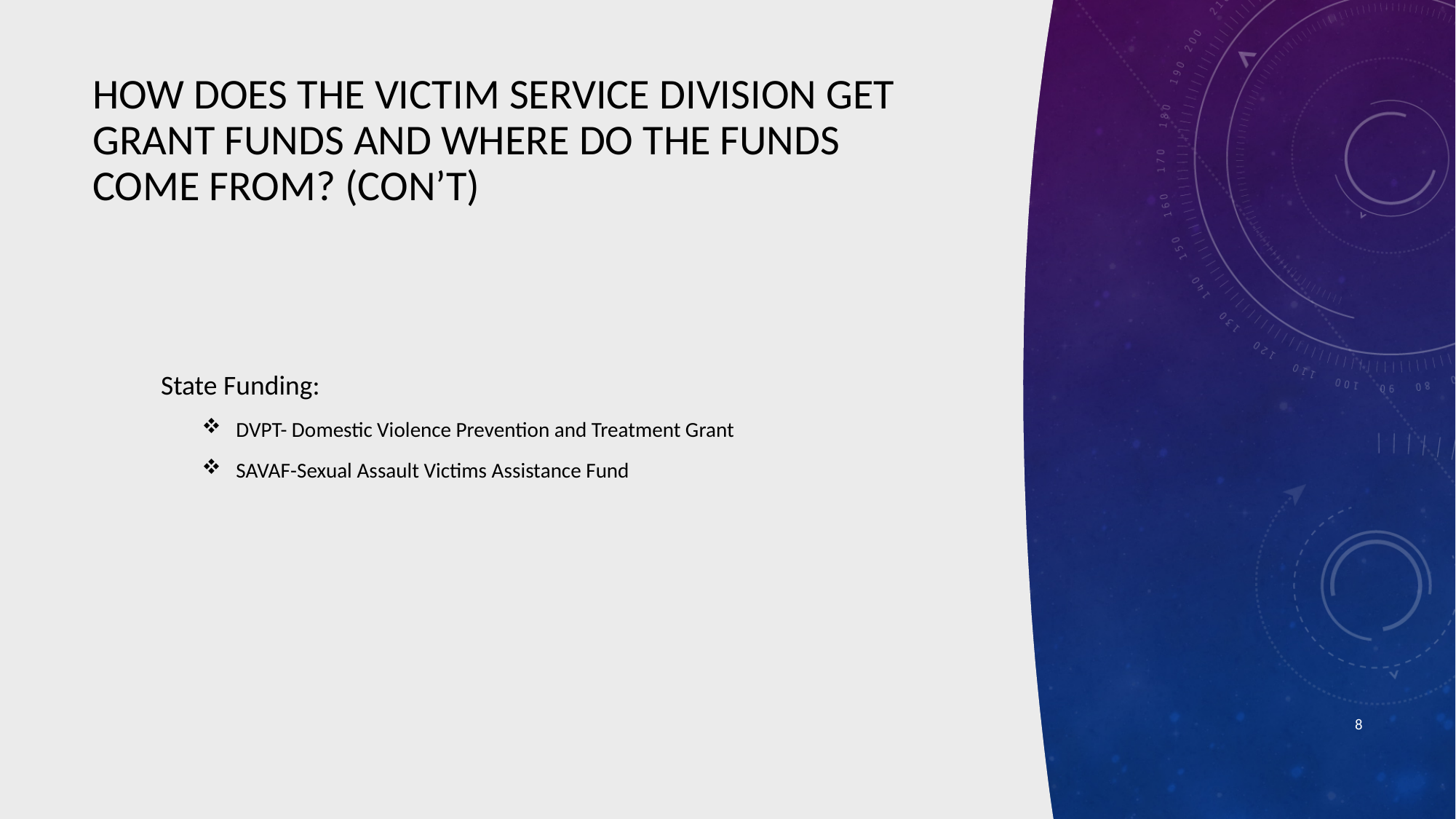

# How does the Victim Service division get grant funds and where do the funds come from? (Con’t)
           State Funding:
DVPT- Domestic Violence Prevention and Treatment Grant
SAVAF-Sexual Assault Victims Assistance Fund
8